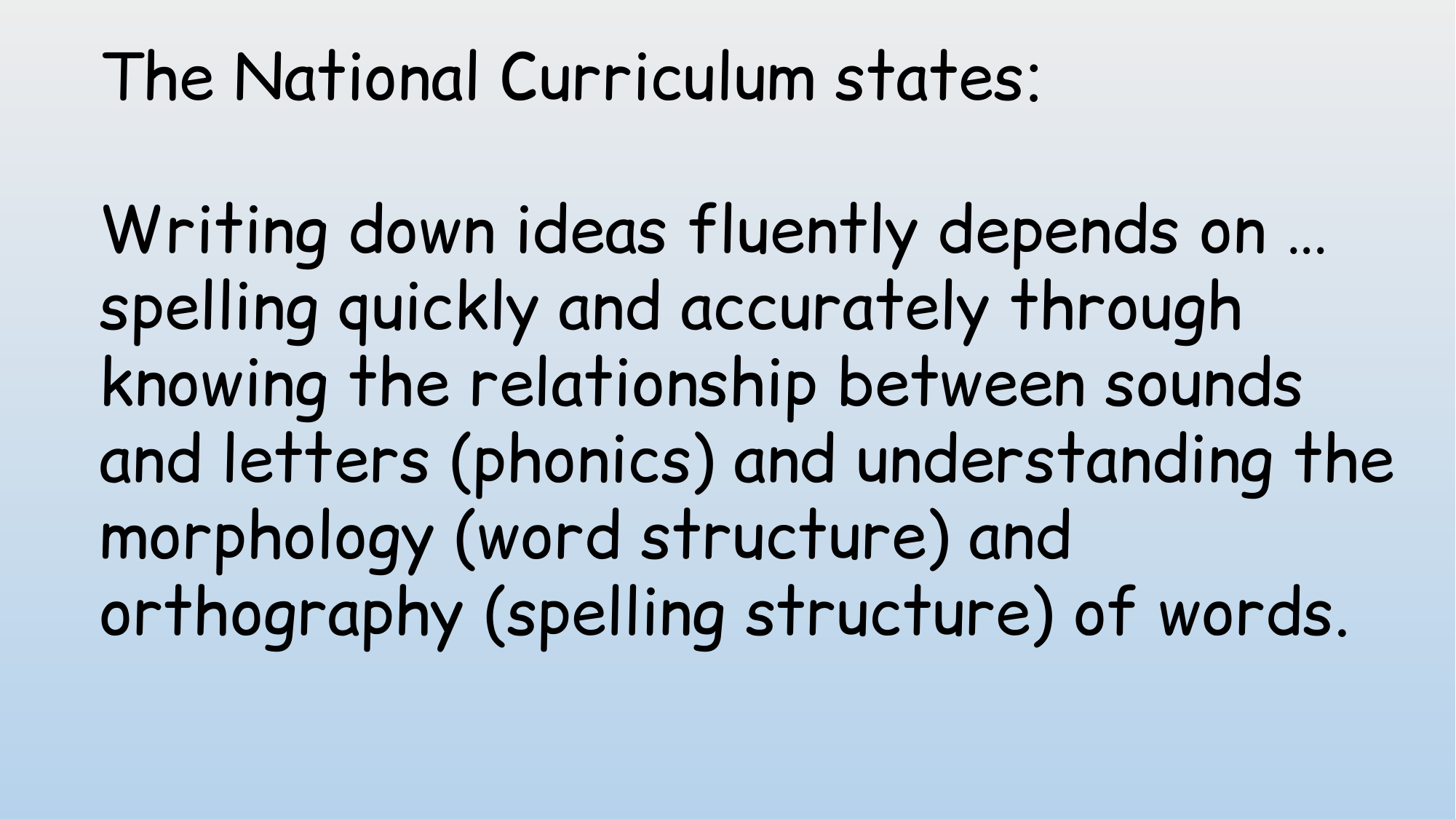

The National Curriculum states:

Writing down ideas fluently depends on … spelling quickly and accurately through knowing the relationship between sounds and letters (phonics) and understanding the morphology (word structure) and orthography (spelling structure) of words.